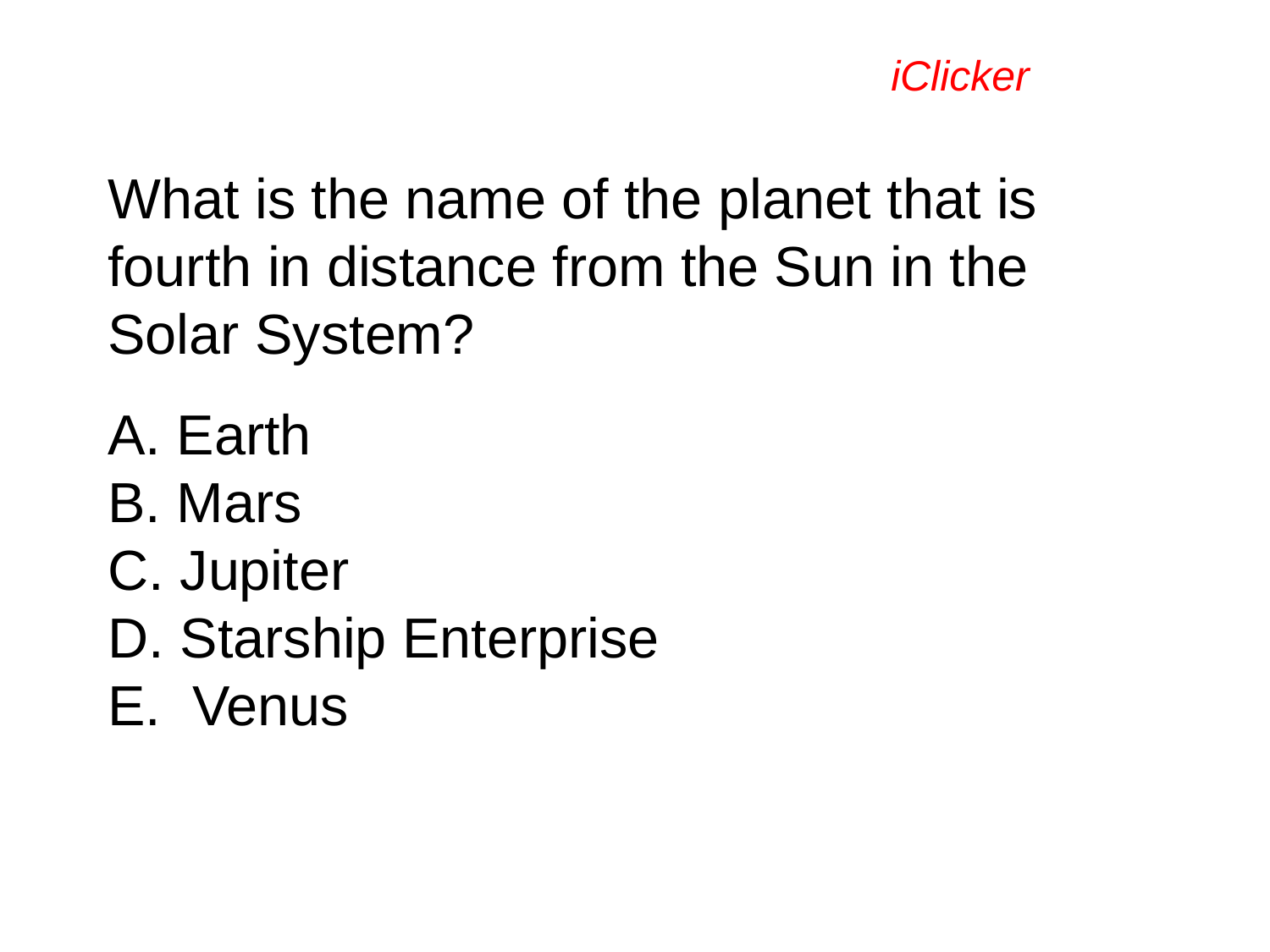

iClicker
# What is the name of the planet that is fourth in distance from the Sun in the Solar System? A. Earth B. Mars C. Jupiter D. Starship Enterprise E.  Venus